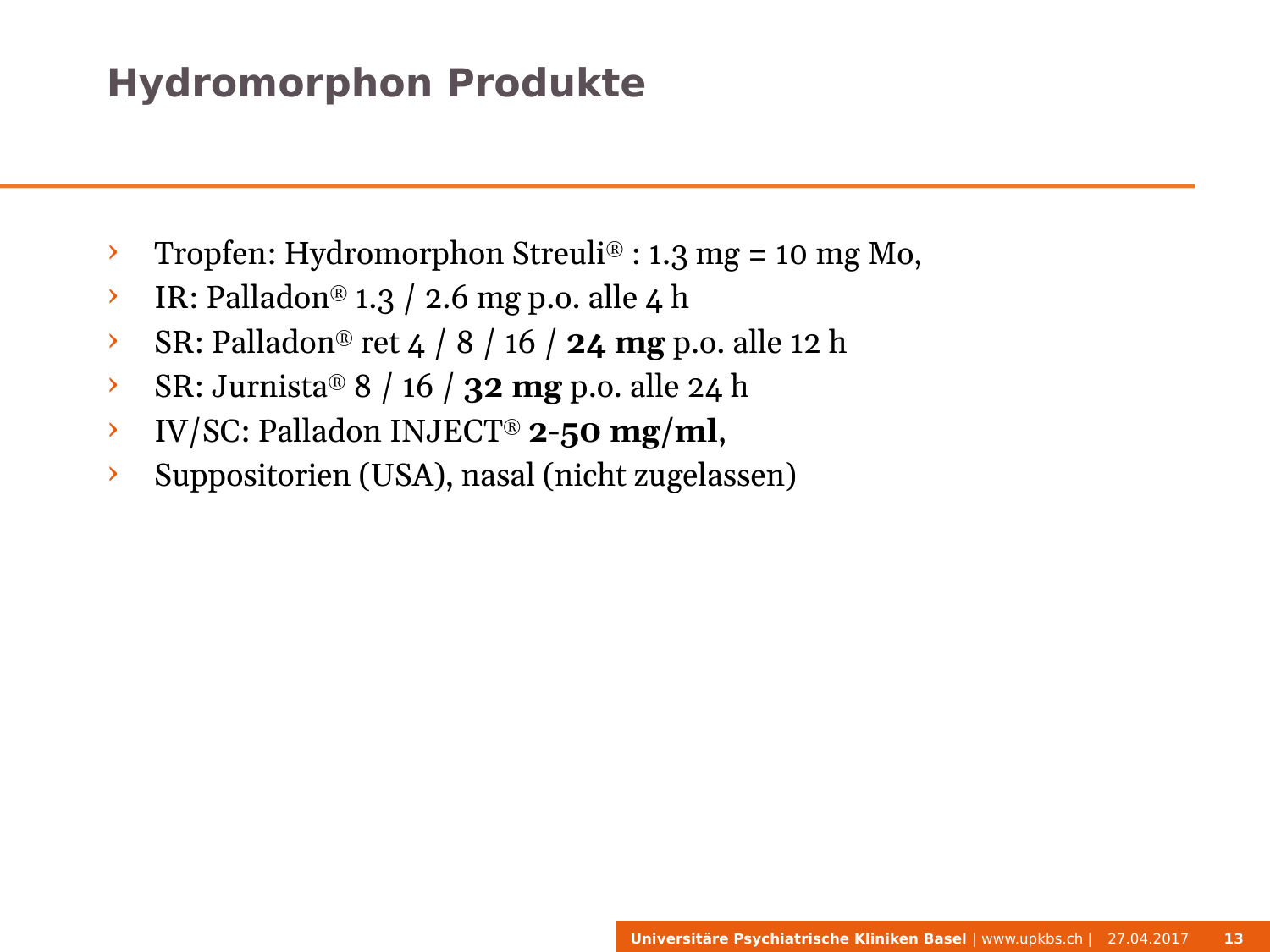

# Hydromorphon Produkte

Tropfen: Hydromorphon Streuli® : 1.3 mg = 10 mg Mo,
IR: Palladon® 1.3 / 2.6 mg p.o. alle 4 h
SR: Palladon® ret 4 / 8 / 16 / 24 mg p.o. alle 12 h
SR: Jurnista® 8 / 16 / 32 mg p.o. alle 24 h
IV/SC: Palladon INJECT® 2-50 mg/ml,
Suppositorien (USA), nasal (nicht zugelassen)